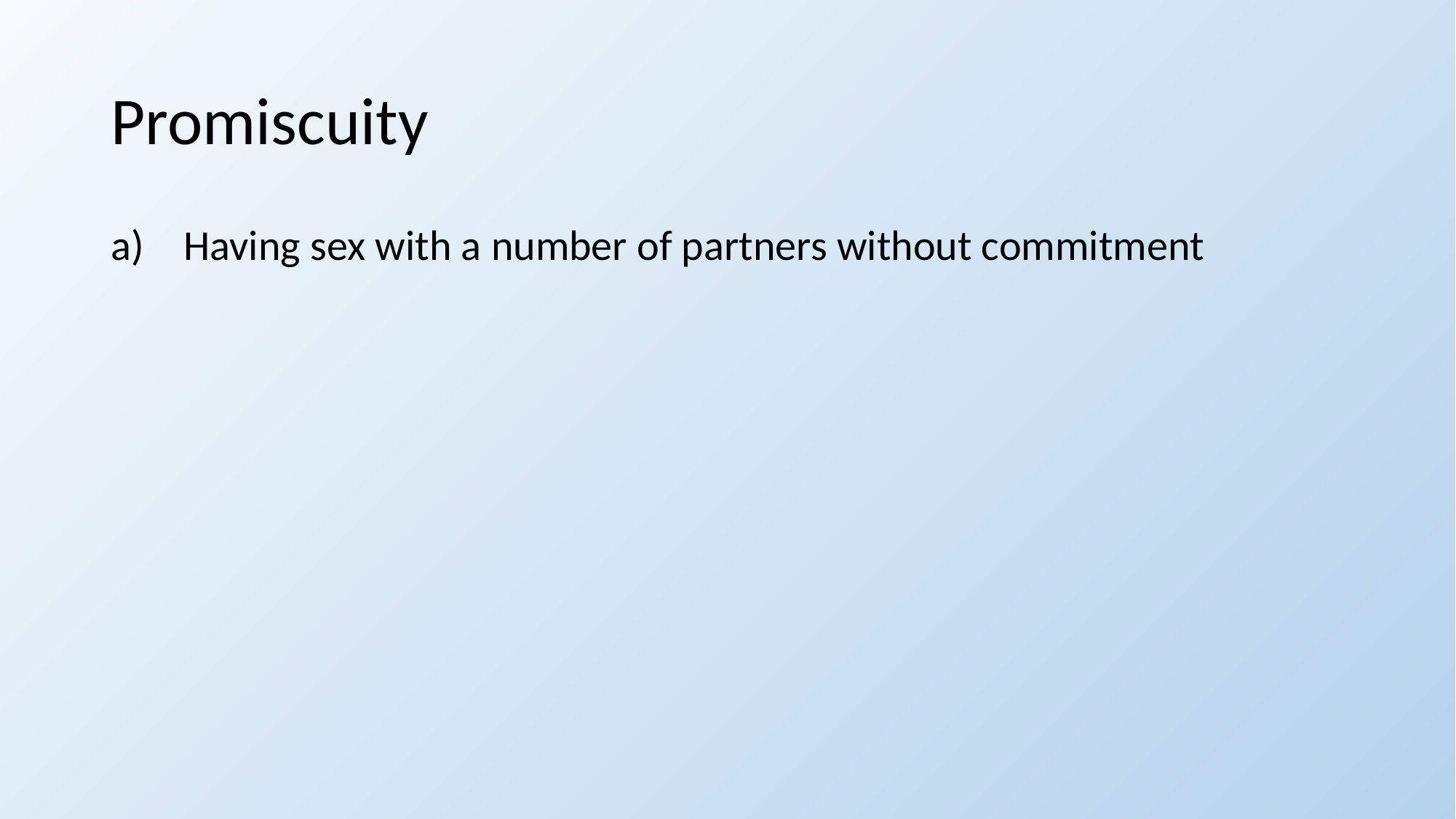

# Promiscuity
Having sex with a number of partners without commitment